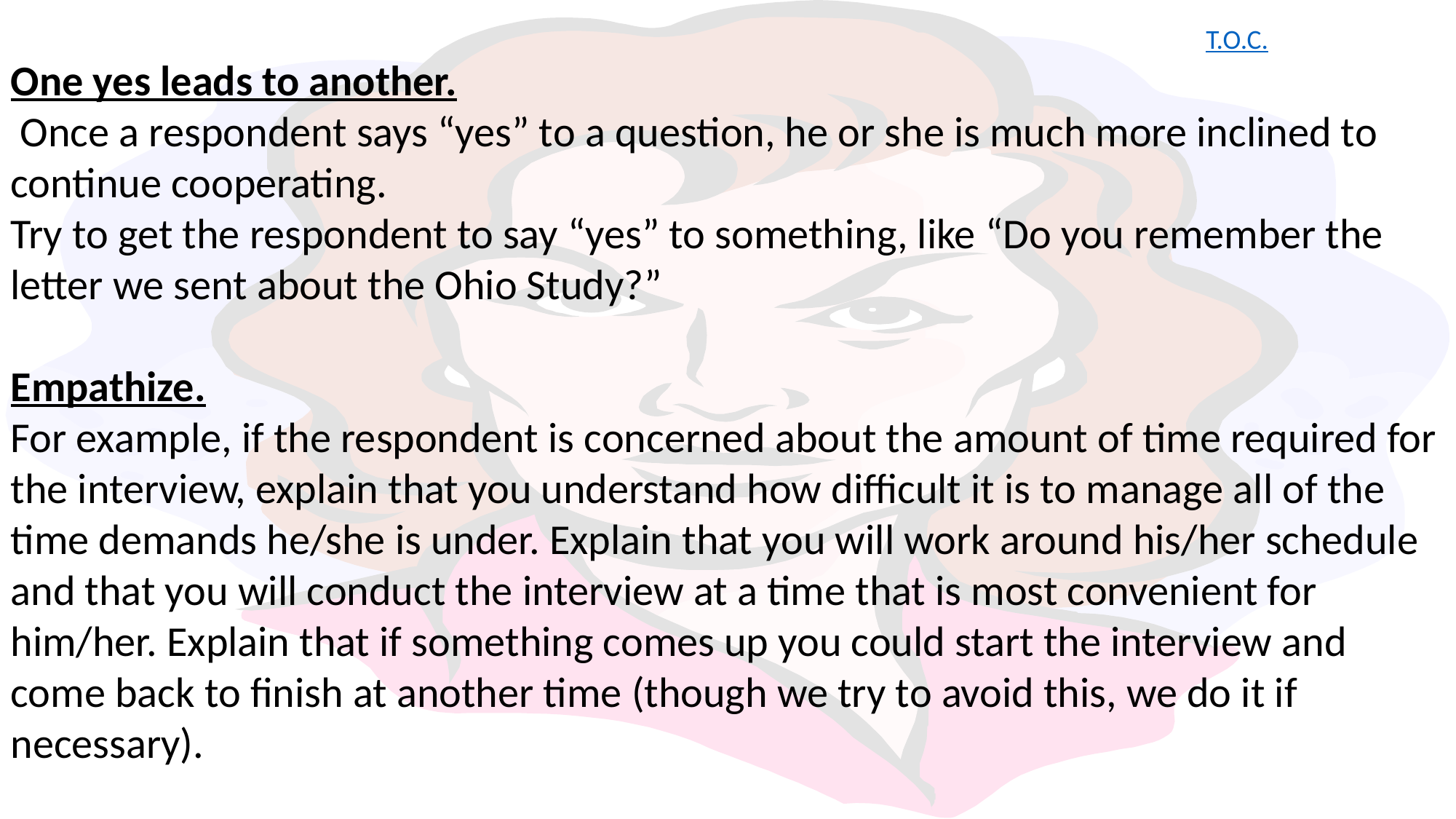

T.O.C.
One yes leads to another.
 Once a respondent says “yes” to a question, he or she is much more inclined to continue cooperating.
Try to get the respondent to say “yes” to something, like “Do you remember the letter we sent about the Ohio Study?”

Empathize.
For example, if the respondent is concerned about the amount of time required for the interview, explain that you understand how difficult it is to manage all of the time demands he/she is under. Explain that you will work around his/her schedule and that you will conduct the interview at a time that is most convenient for him/her. Explain that if something comes up you could start the interview and come back to finish at another time (though we try to avoid this, we do it if necessary).